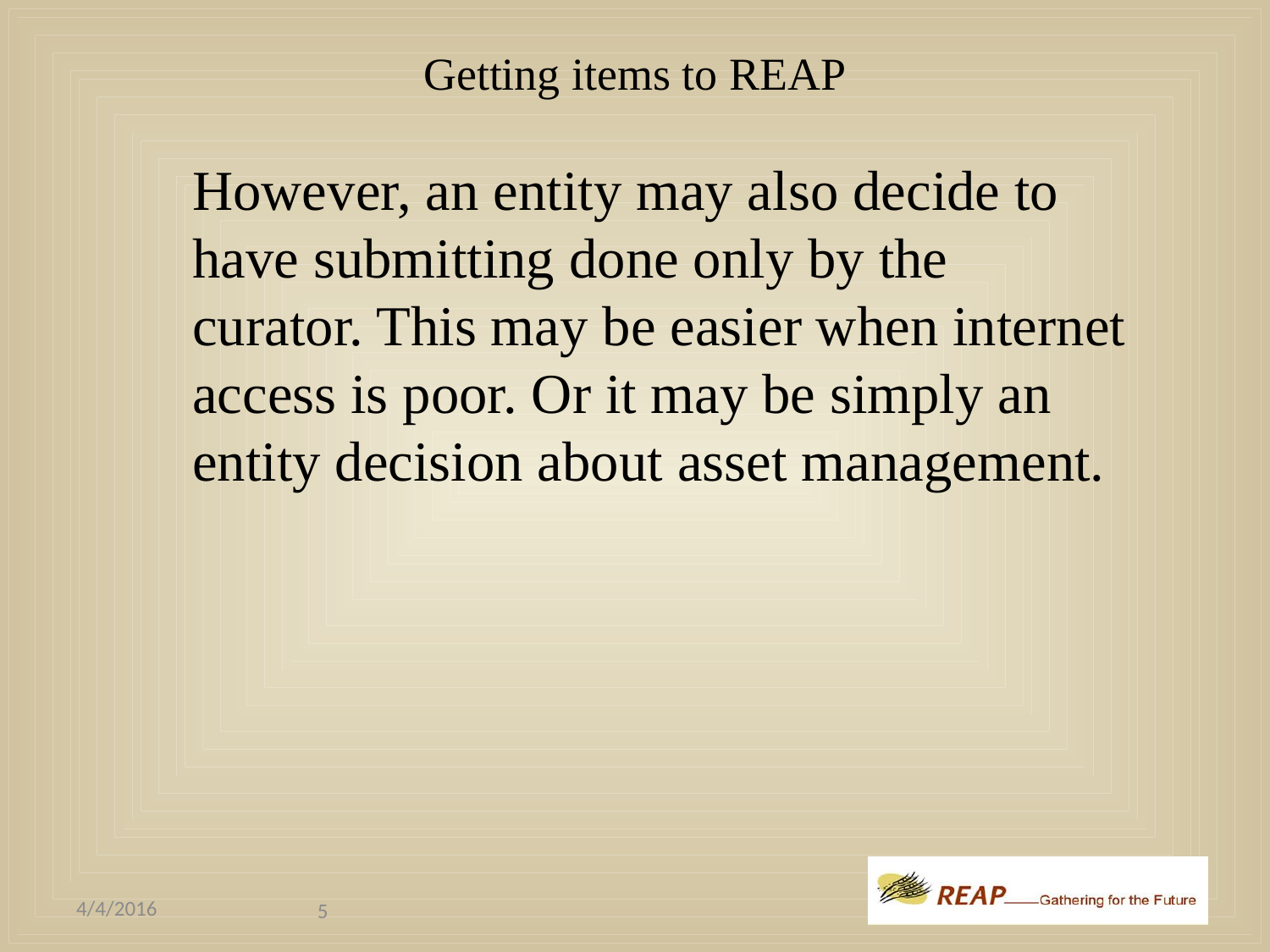

# Getting items to REAP
However, an entity may also decide to have submitting done only by the curator. This may be easier when internet access is poor. Or it may be simply an entity decision about asset management.
4/4/2016
5